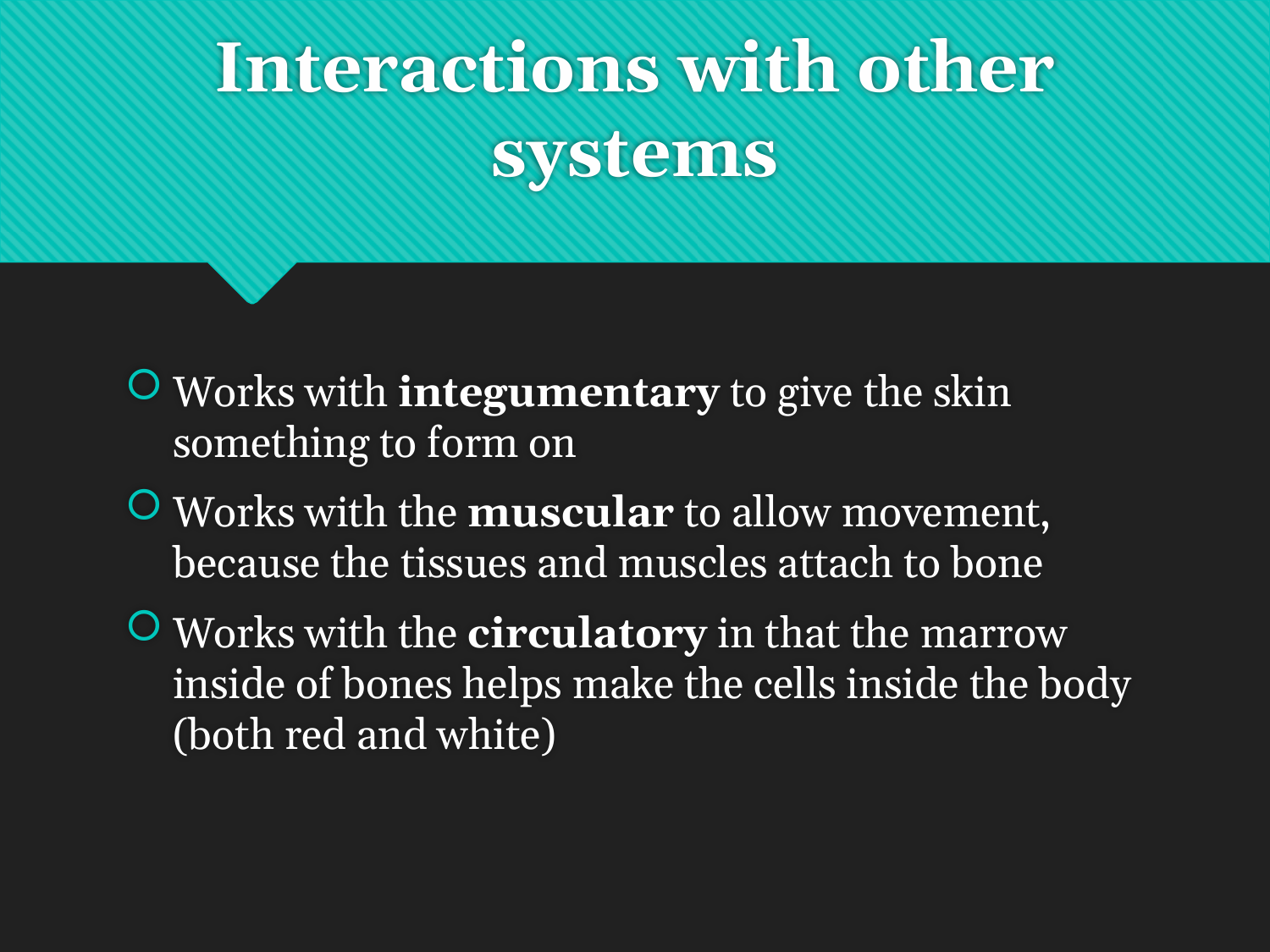

# Interactions with other systems
Works with integumentary to give the skin something to form on
Works with the muscular to allow movement, because the tissues and muscles attach to bone
Works with the circulatory in that the marrow inside of bones helps make the cells inside the body (both red and white)